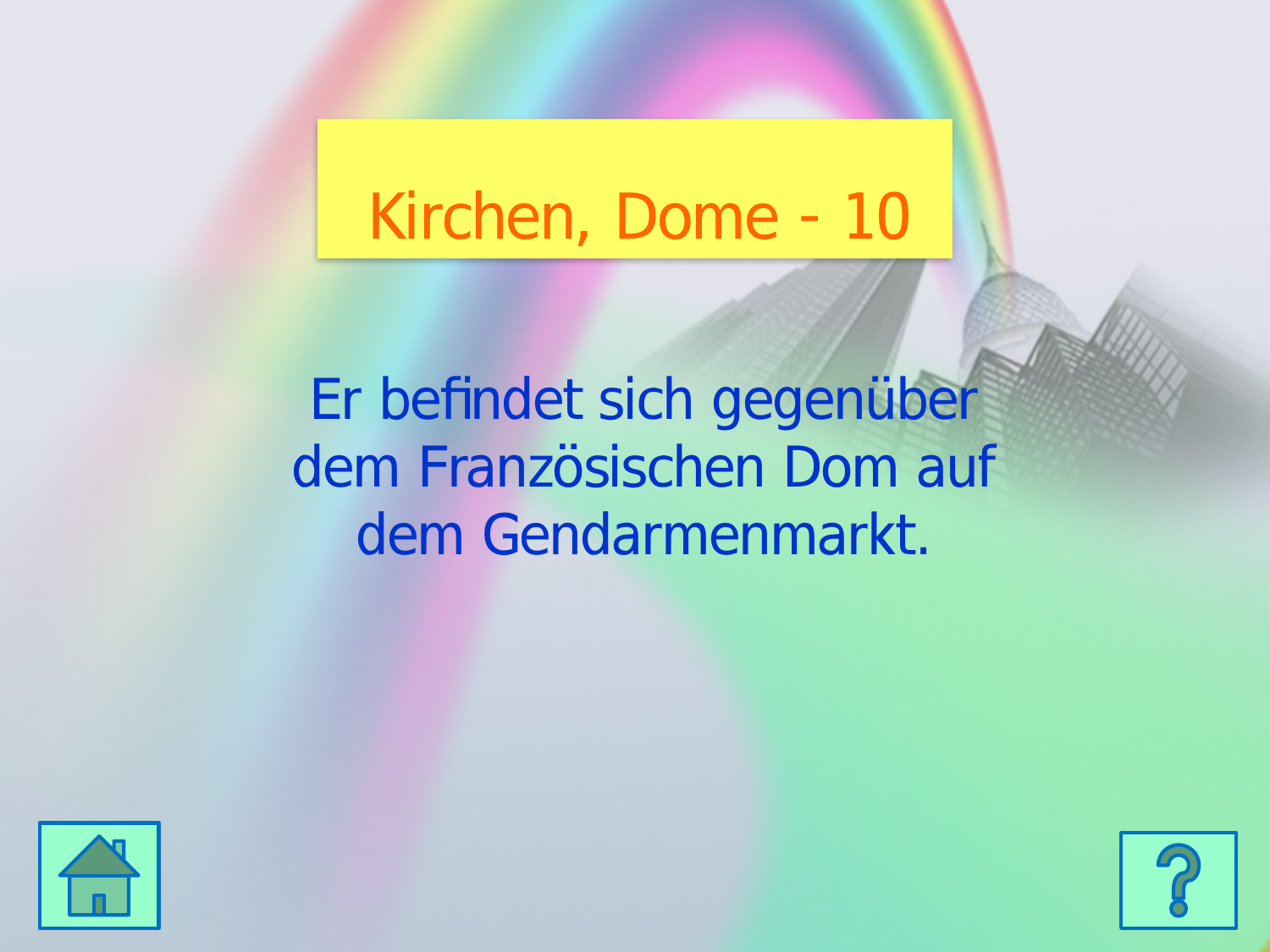

Kirchen, Dome - 10
Er befindet sich gegenüber dem Französischen Dom auf dem Gendarmenmarkt.